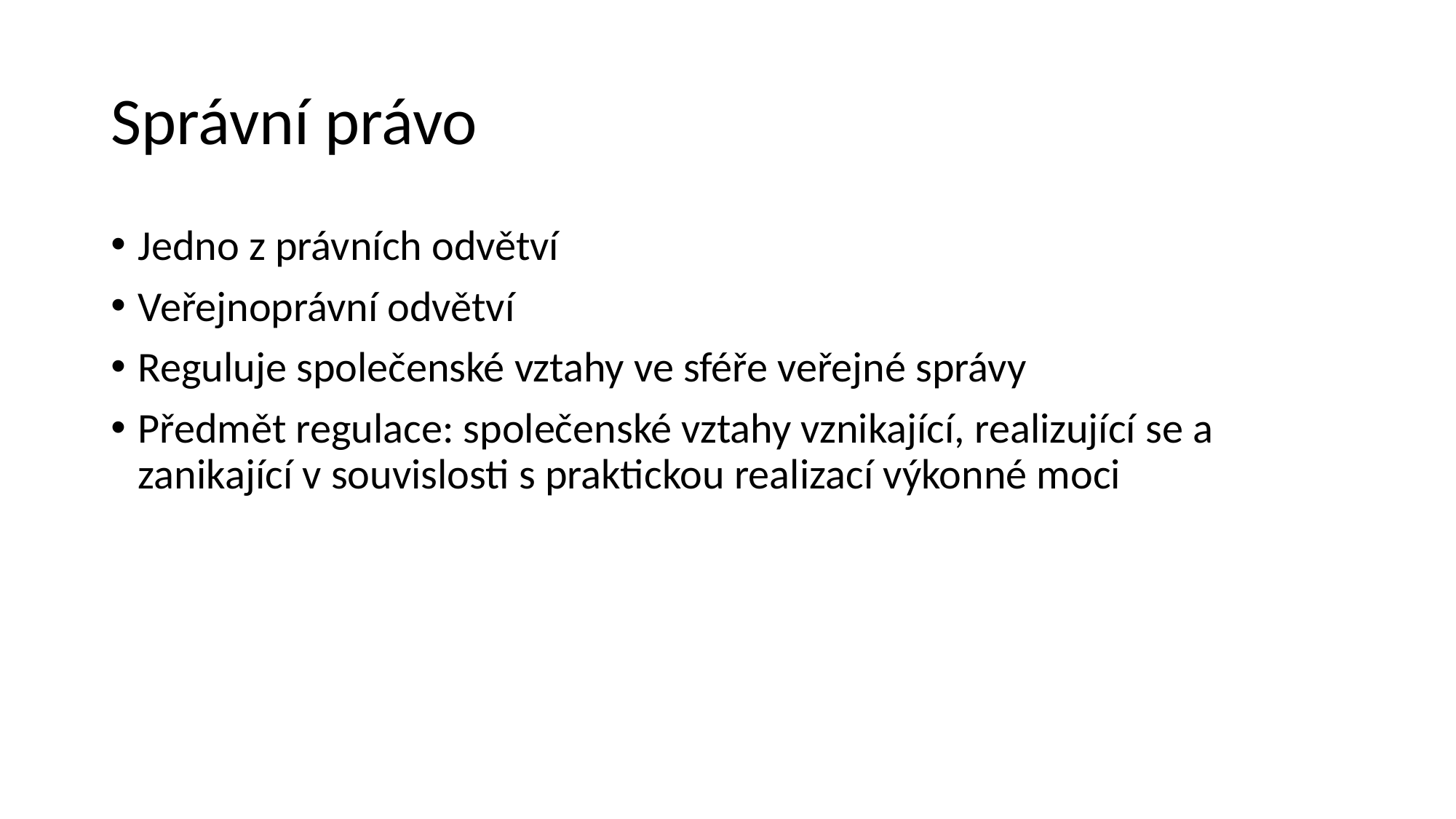

# Správní právo
Jedno z právních odvětví
Veřejnoprávní odvětví
Reguluje společenské vztahy ve sféře veřejné správy
Předmět regulace: společenské vztahy vznikající, realizující se a zanikající v souvislosti s praktickou realizací výkonné moci